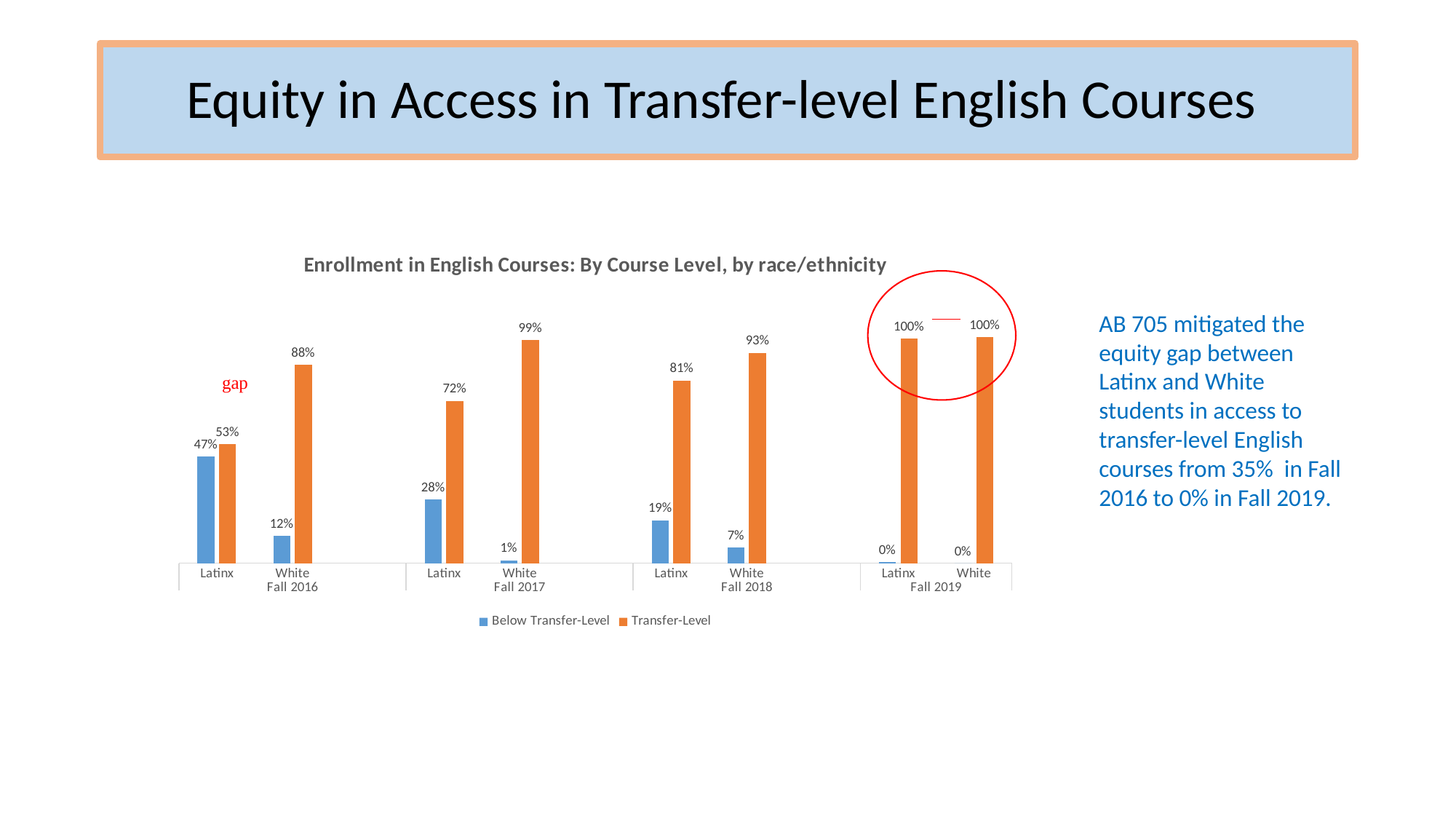

# Equity in Access in Transfer-level English Courses

### Chart: Enrollment in English Courses: By Course Level, by race/ethnicity

| Category | Below Transfer-Level | Transfer-Level |
|---|---|---|
| Latinx | 0.47417840375586856 | 0.5258215962441315 |
| White | 0.1206896551724138 | 0.8793103448275862 |
|  | None | None |
| Latinx | 0.28095238095238095 | 0.719047619047619 |
| White | 0.013157894736842105 | 0.9868421052631579 |
|  | None | None |
| Latinx | 0.19066147859922178 | 0.8093385214007782 |
| White | 0.0684931506849315 | 0.9315068493150684 |
|  | None | None |
| Latinx | 0.00411522633744856 | 0.9958847736625515 |
| White | 0.0 | 1.0 |
AB 705 mitigated the equity gap between Latinx and White students in access to transfer-level English courses from 35%  in Fall 2016 to 0% in Fall 2019.